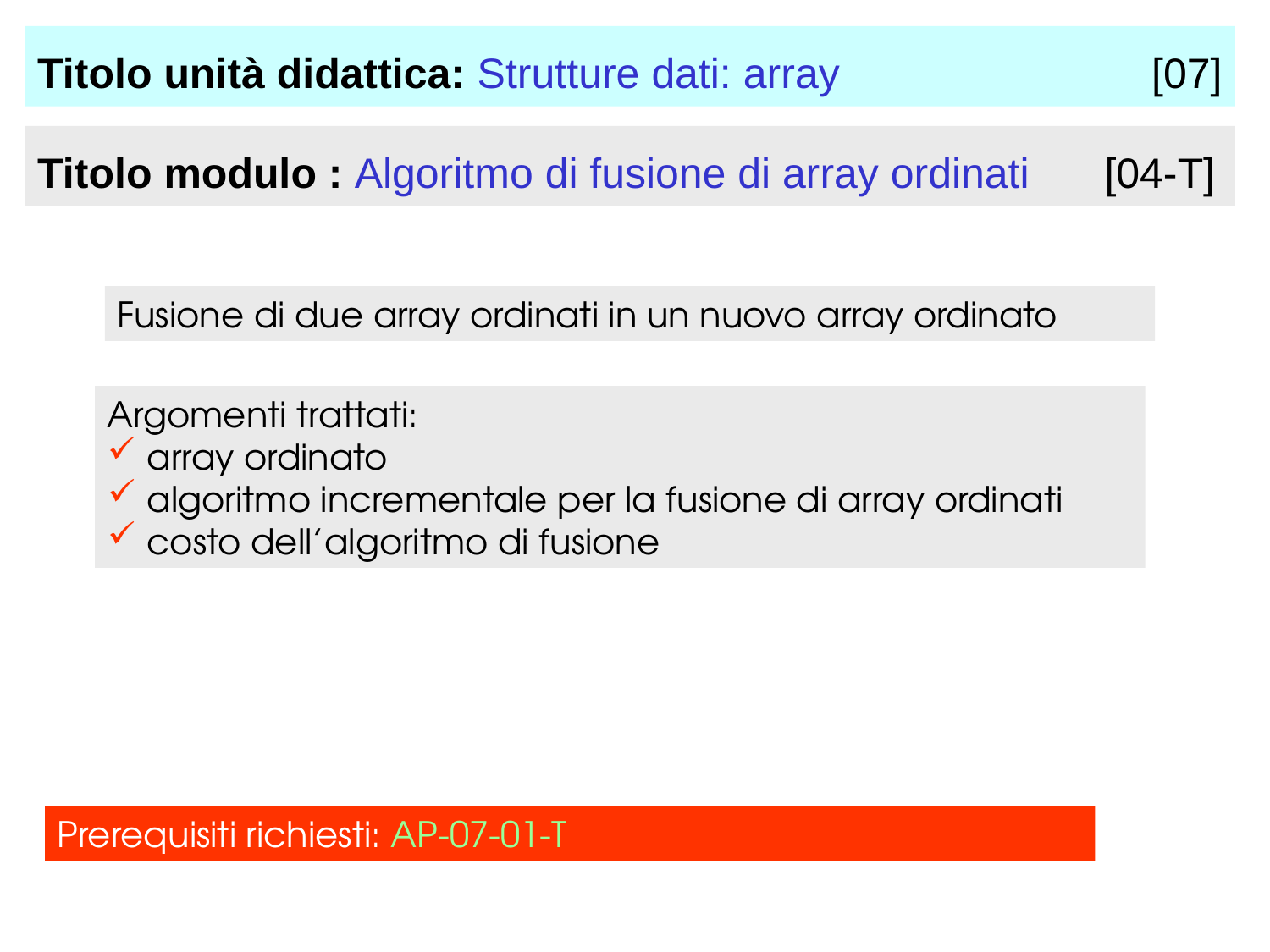

Titolo unità didattica: Strutture dati: array	                   [07]
Titolo modulo : Algoritmo di fusione di array ordinati	    [04-T]
Fusione di due array ordinati in un nuovo array ordinato
Argomenti trattati:
 array ordinato
 algoritmo incrementale per la fusione di array ordinati
 costo dell’algoritmo di fusione
Prerequisiti richiesti: AP-07-01-T